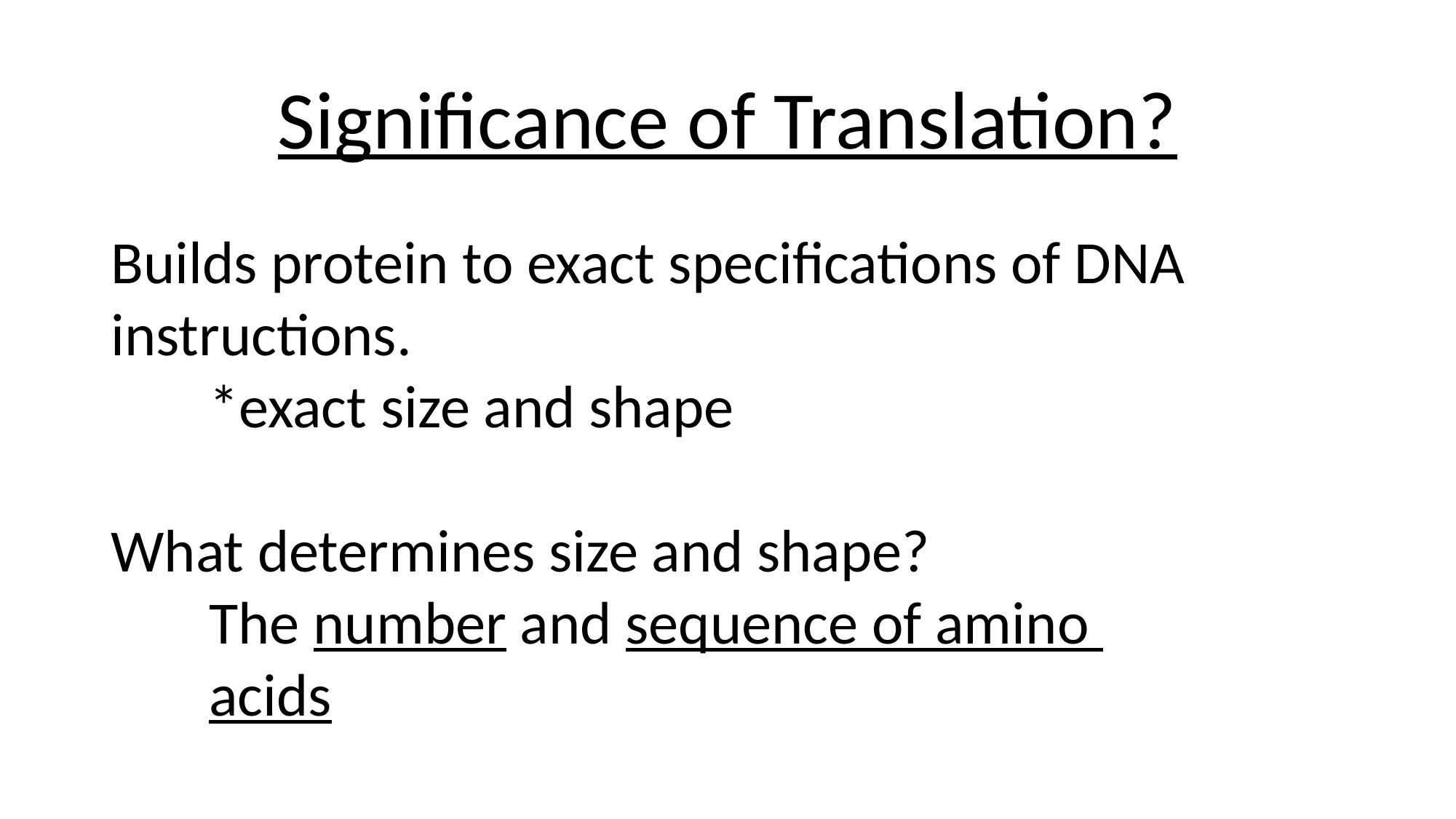

# Significance of Translation?
Builds protein to exact specifications of DNA instructions.
	*exact size and shape

What determines size and shape?
	The number and sequence of amino
	acids